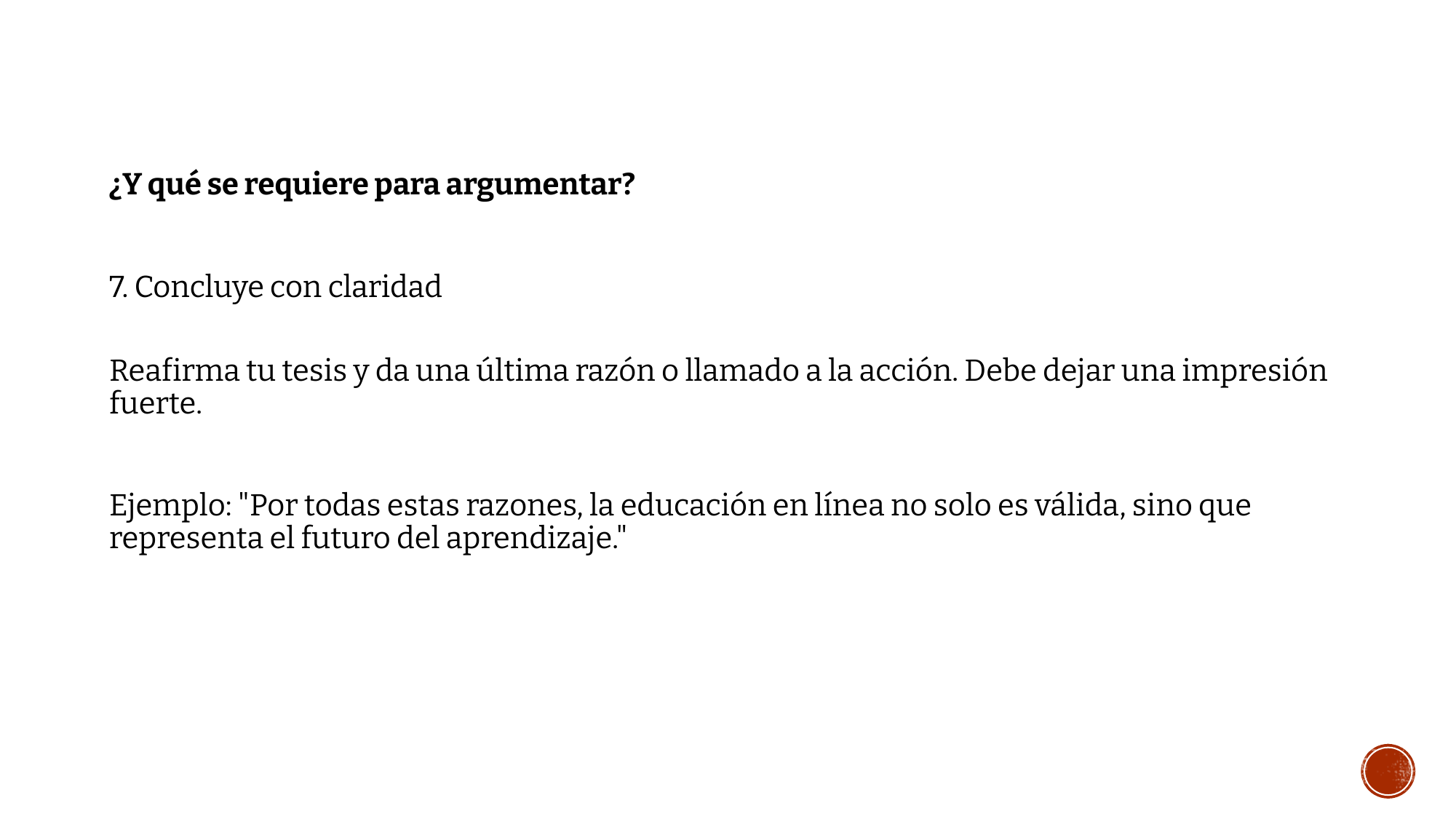

¿Y qué se requiere para argumentar?

7. Concluye con claridad
Reafirma tu tesis y da una última razón o llamado a la acción. Debe dejar una impresión fuerte.

Ejemplo: "Por todas estas razones, la educación en línea no solo es válida, sino que representa el futuro del aprendizaje."